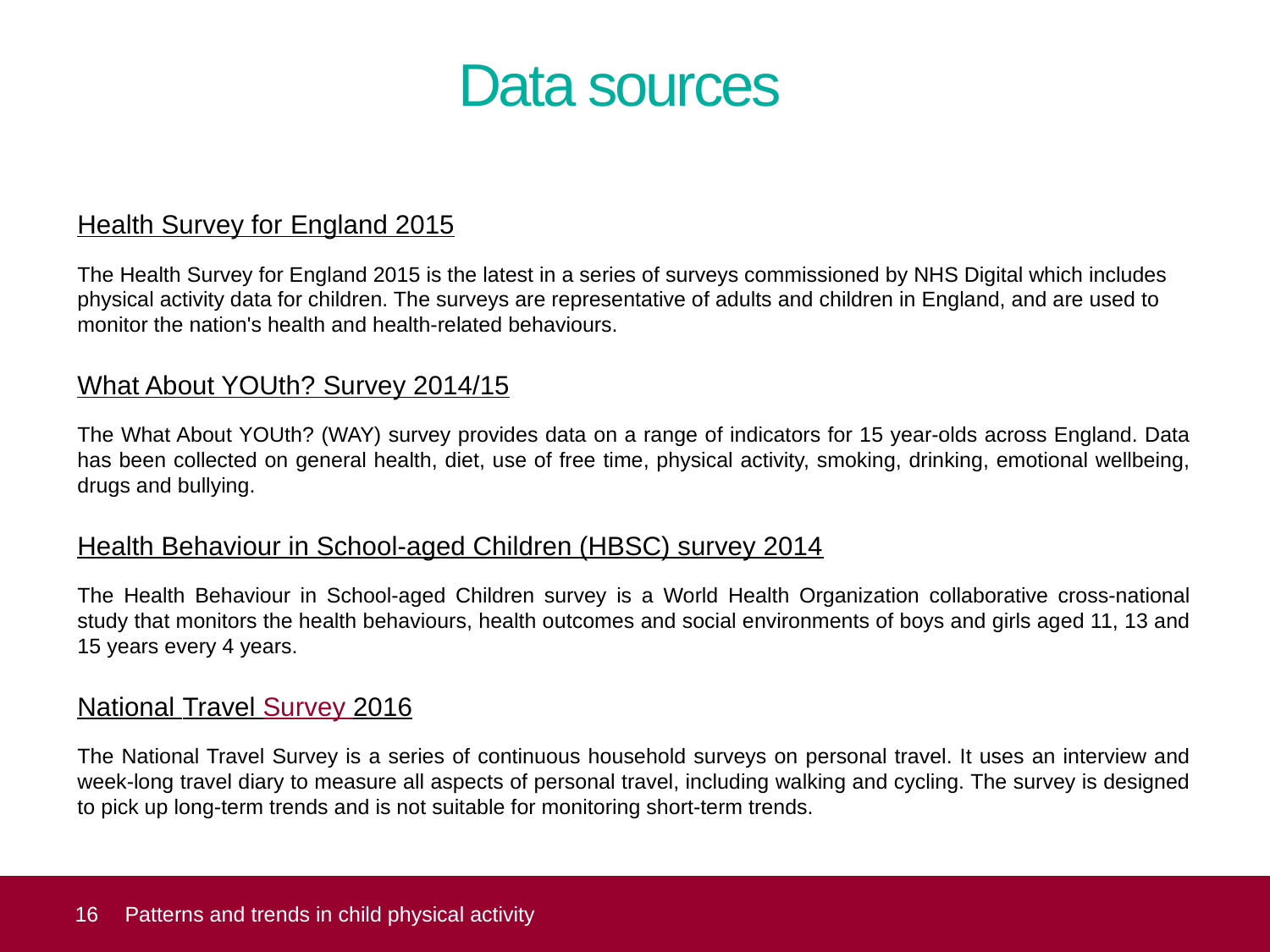

# Data sources
Health Survey for England 2015
The Health Survey for England 2015 is the latest in a series of surveys commissioned by NHS Digital which includes physical activity data for children. The surveys are representative of adults and children in England, and are used to monitor the nation's health and health-related behaviours.
What About YOUth? Survey 2014/15
The What About YOUth? (WAY) survey provides data on a range of indicators for 15 year-olds across England. Data has been collected on general health, diet, use of free time, physical activity, smoking, drinking, emotional wellbeing, drugs and bullying.
Health Behaviour in School-aged Children (HBSC) survey 2014
The Health Behaviour in School-aged Children survey is a World Health Organization collaborative cross-national study that monitors the health behaviours, health outcomes and social environments of boys and girls aged 11, 13 and 15 years every 4 years.
National Travel Survey 2016
The National Travel Survey is a series of continuous household surveys on personal travel. It uses an interview and week-long travel diary to measure all aspects of personal travel, including walking and cycling. The survey is designed to pick up long-term trends and is not suitable for monitoring short-term trends.
16
Patterns and trends in child physical activity